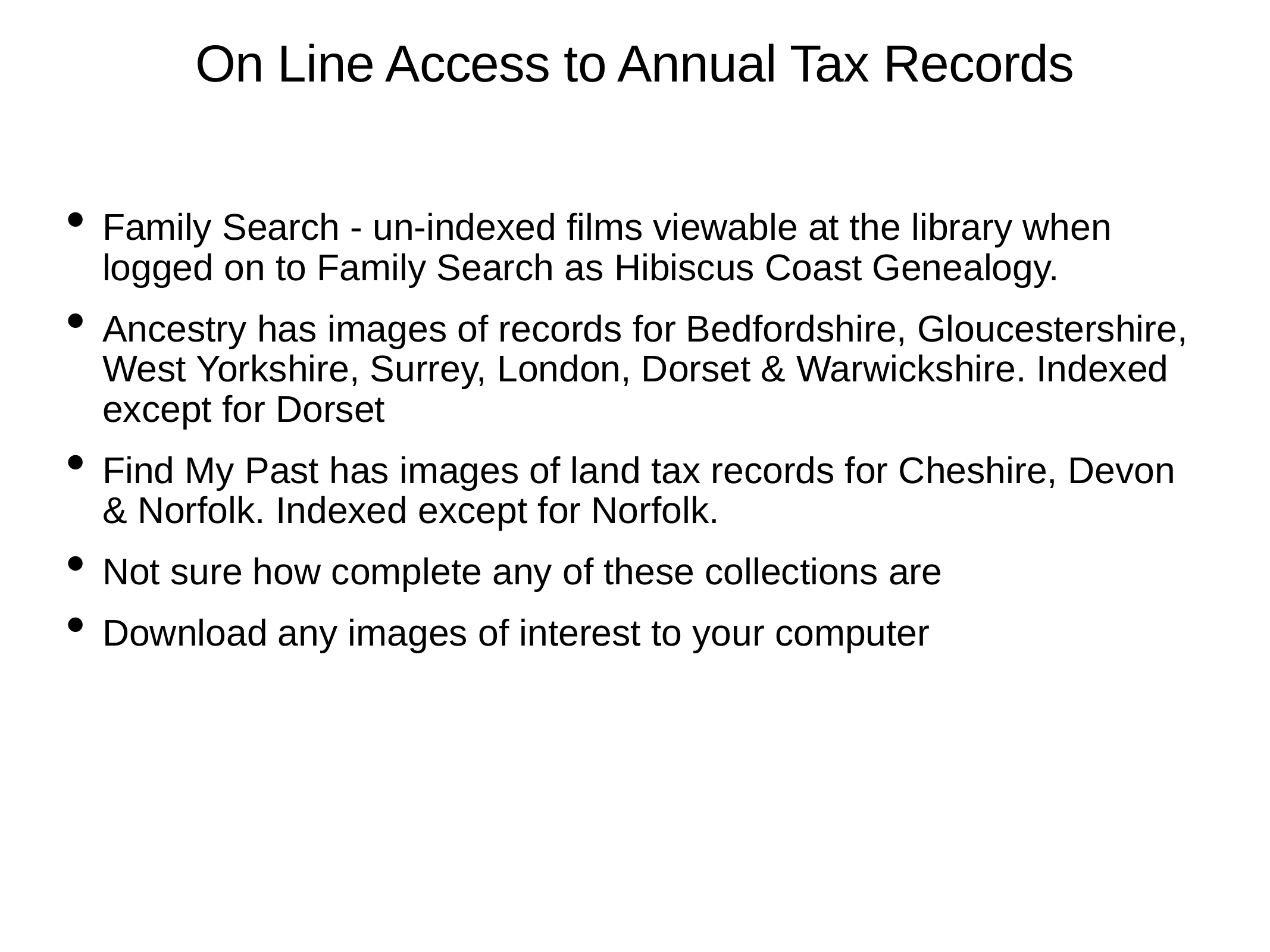

# On Line Access to Annual Tax Records
Family Search - un-indexed films viewable at the library when logged on to Family Search as Hibiscus Coast Genealogy.
Ancestry has images of records for Bedfordshire, Gloucestershire, West Yorkshire, Surrey, London, Dorset & Warwickshire. Indexed except for Dorset
Find My Past has images of land tax records for Cheshire, Devon & Norfolk. Indexed except for Norfolk.
Not sure how complete any of these collections are
Download any images of interest to your computer